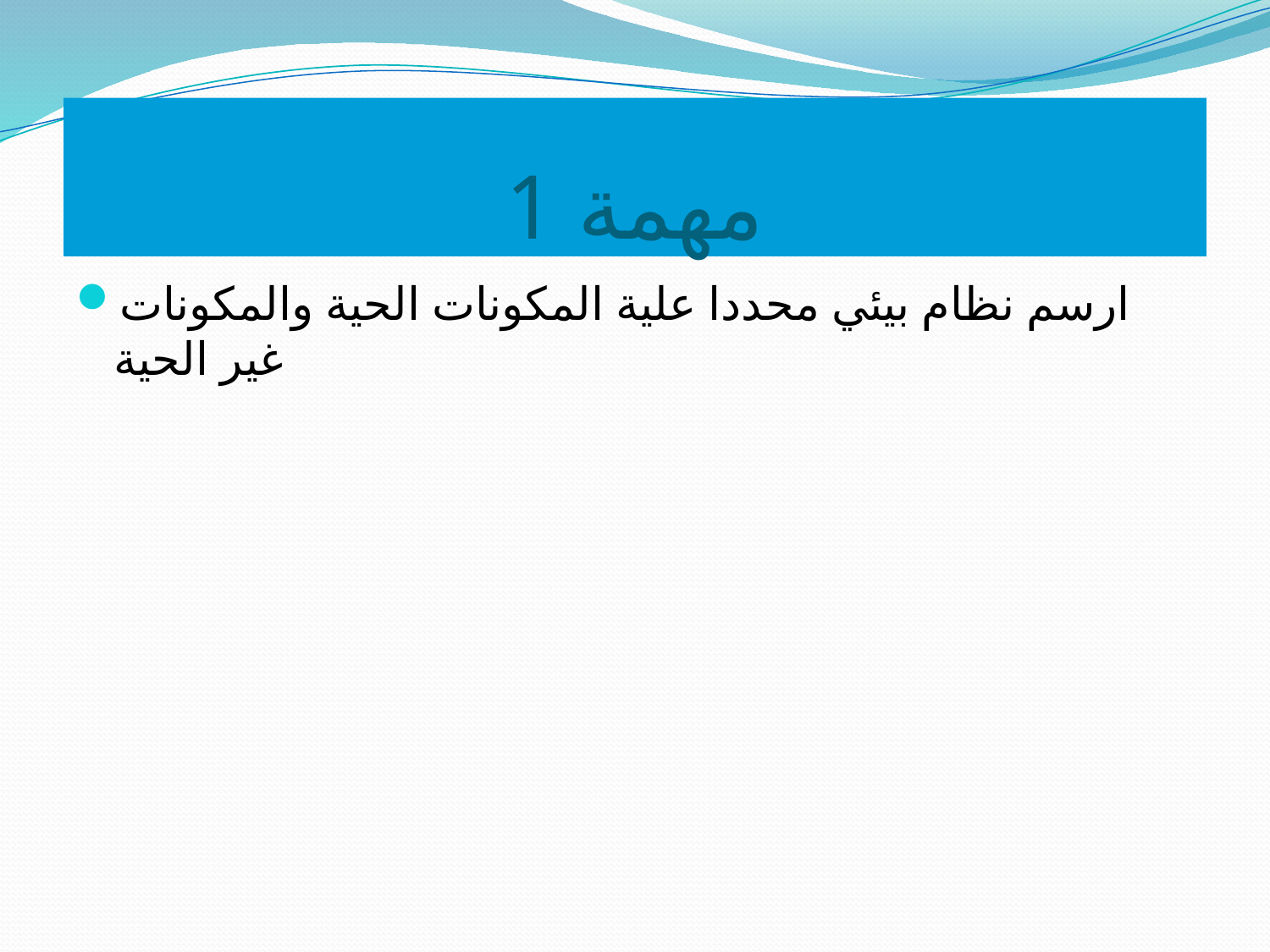

# مهمة 1
ارسم نظام بيئي محددا علية المكونات الحية والمكونات غير الحية